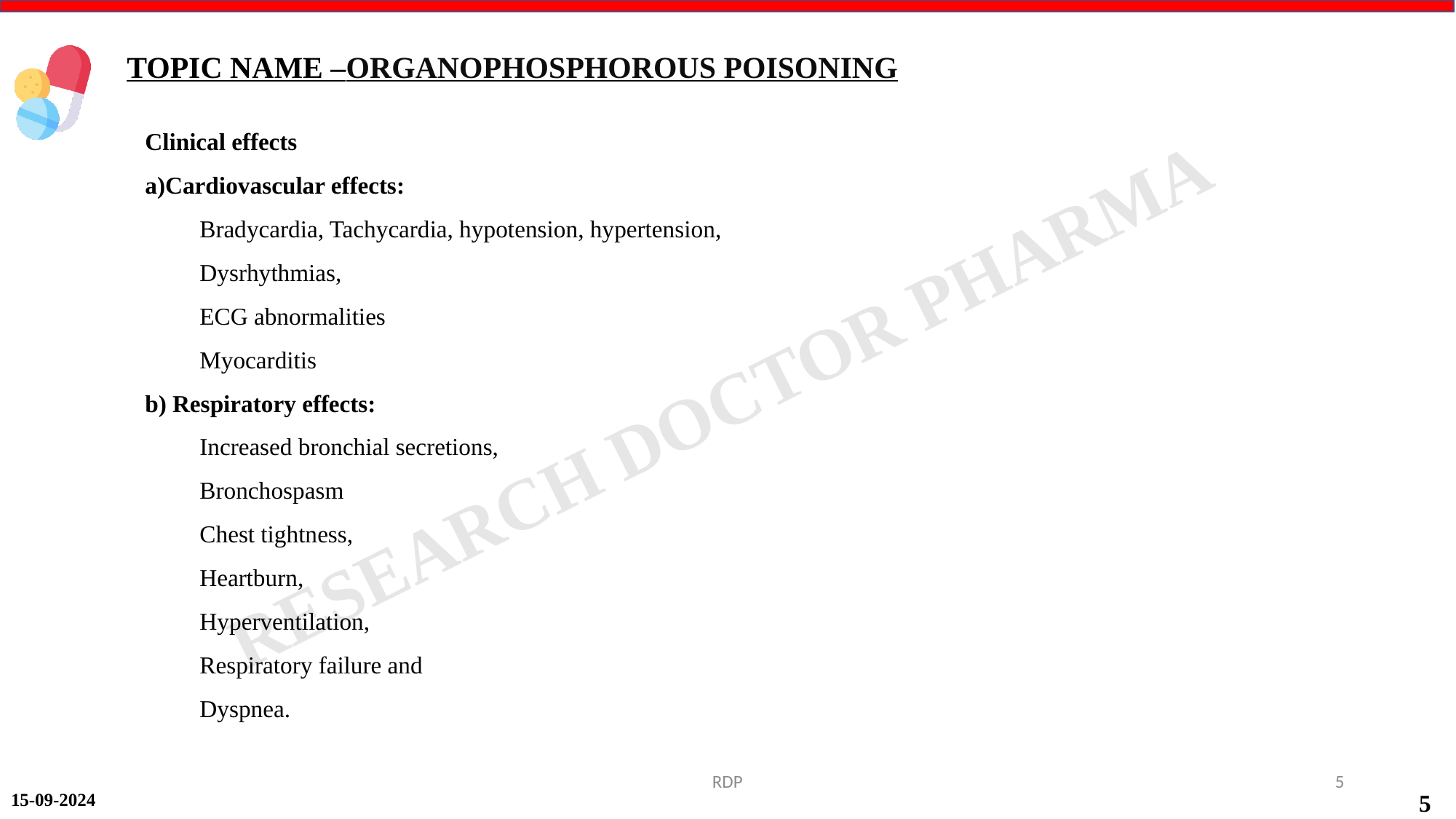

TOPIC NAME –ORGANOPHOSPHOROUS POISONING

Clinical effects
Cardiovascular effects:
Bradycardia, Tachycardia, hypotension, hypertension,
Dysrhythmias,
ECG abnormalities
Myocarditis
b) Respiratory effects:
Increased bronchial secretions,
Bronchospasm
Chest tightness,
Heartburn,
Hyperventilation,
Respiratory failure and
Dyspnea.

RDP
5
15-09-2024
5